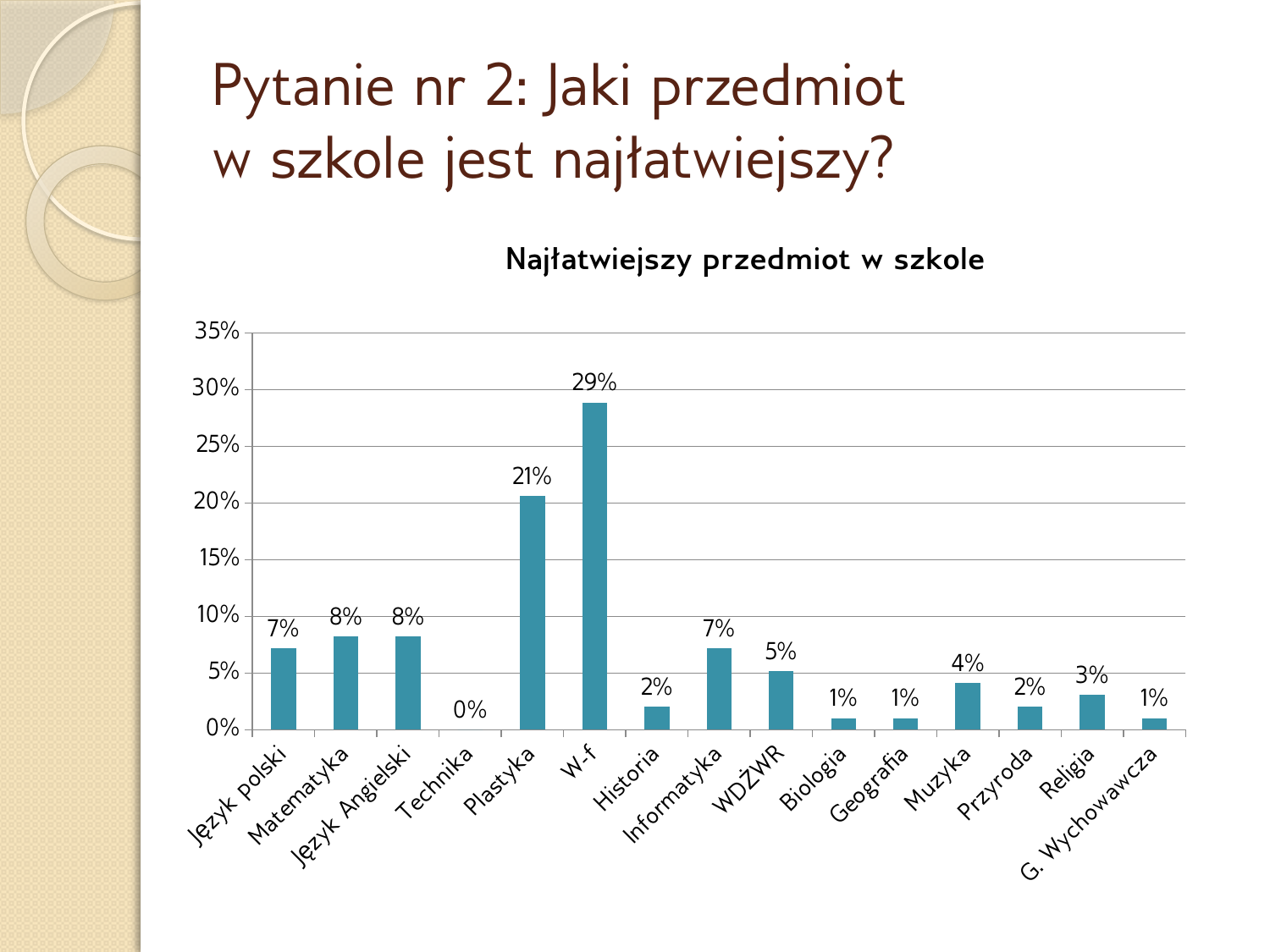

# Pytanie nr 2: Jaki przedmiot w szkole jest najłatwiejszy?

### Chart: Najłatwiejszy przedmiot w szkole

| Category |  |
|---|---|
| Język polski | 0.07216494845360824 |
| Matematyka | 0.08247422680412371 |
| Język Angielski | 0.08247422680412371 |
| Technika | 0.0 |
| Plastyka | 0.20618556701030927 |
| W-f | 0.28865979381443296 |
| Historia | 0.020618556701030927 |
| Informatyka | 0.07216494845360824 |
| WDŻWR | 0.05154639175257732 |
| Biologia | 0.010309278350515464 |
| Geografia | 0.010309278350515464 |
| Muzyka | 0.041237113402061855 |
| Przyroda | 0.020618556701030927 |
| Religia | 0.030927835051546393 |
| G. Wychowawcza | 0.010309278350515464 |